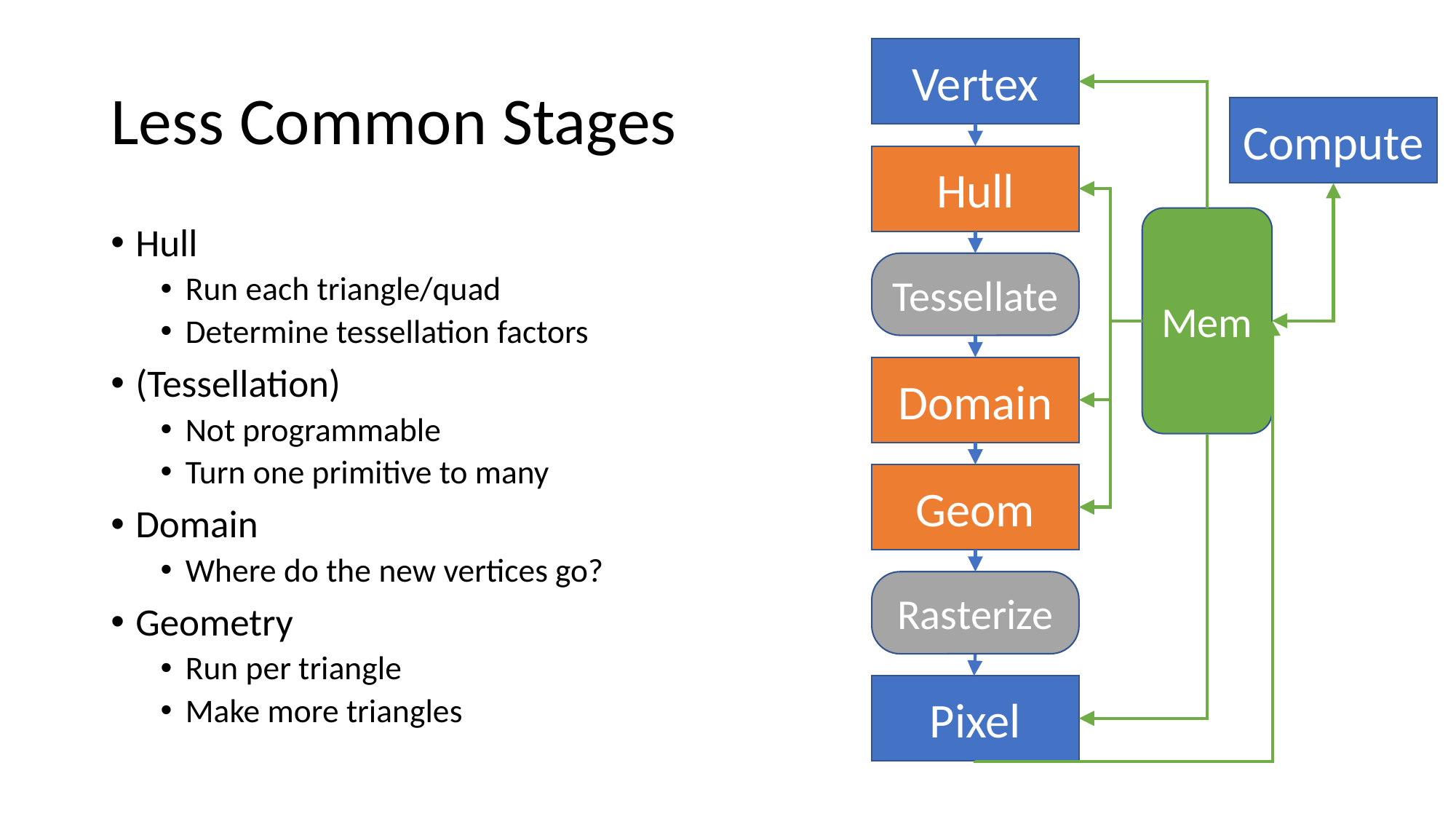

Vertex
# Less Common Stages
Compute
Hull
Mem
Hull
Run each triangle/quad
Determine tessellation factors
(Tessellation)
Not programmable
Turn one primitive to many
Domain
Where do the new vertices go?
Geometry
Run per triangle
Make more triangles
Tessellate
Domain
Geom
Rasterize
Pixel